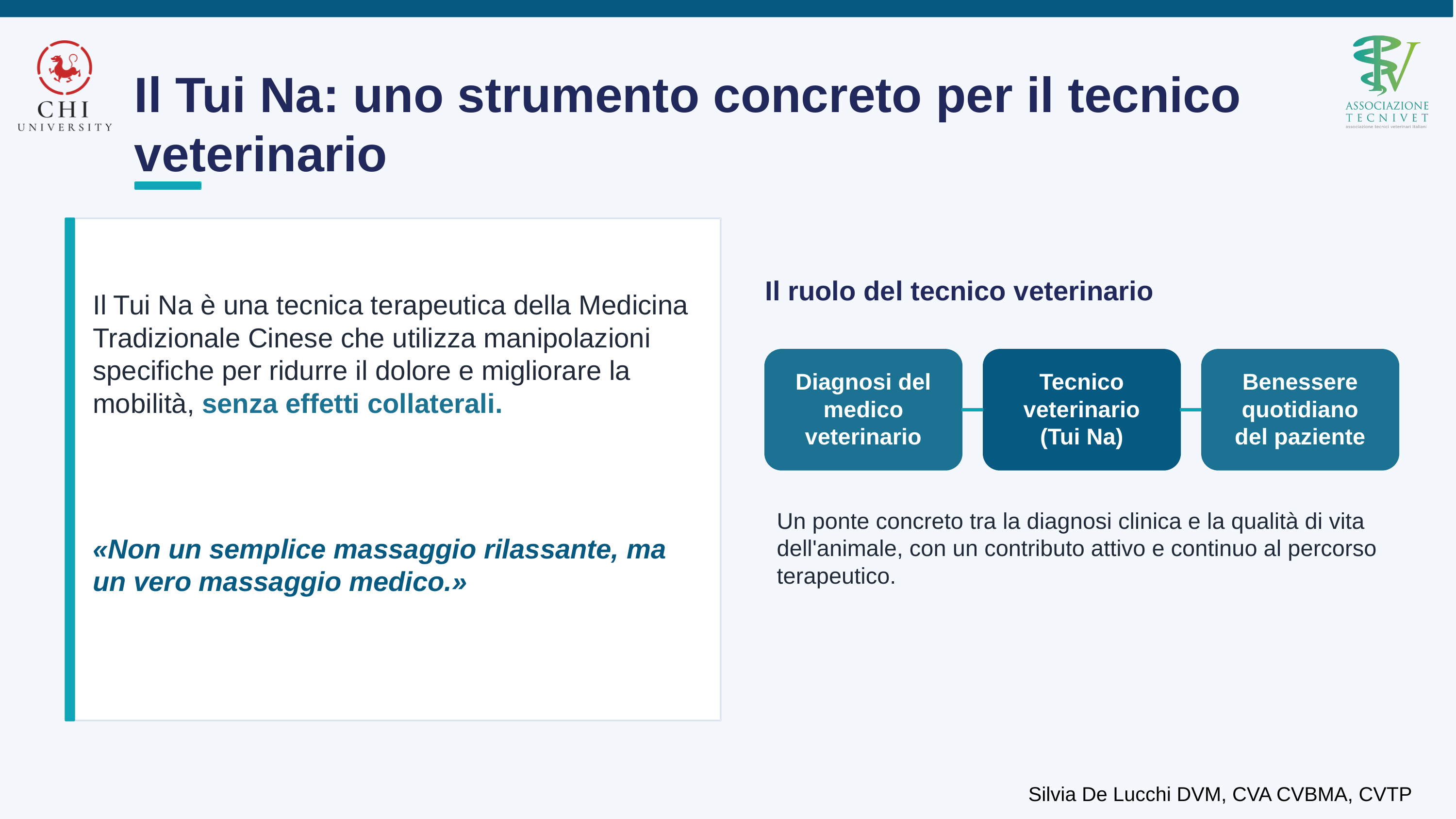

Il Tui Na: uno strumento concreto per il tecnico
veterinario

Il Tui Na è una tecnica terapeutica della Medicina Tradizionale Cinese che utilizza manipolazioni specifiche per ridurre il dolore e migliorare la mobilità, senza effetti collaterali.

Il ruolo del tecnico veterinario

Diagnosi del
medico veterinario

Tecnico veterinario
(Tui Na)

Benessere quotidiano
del paziente

«Non un semplice massaggio rilassante, ma un vero massaggio medico.»
Un ponte concreto tra la diagnosi clinica e la qualità di vita dell'animale, con un contributo attivo e continuo al percorso terapeutico.
Silvia De Lucchi DVM, CVA CVBMA, CVTP